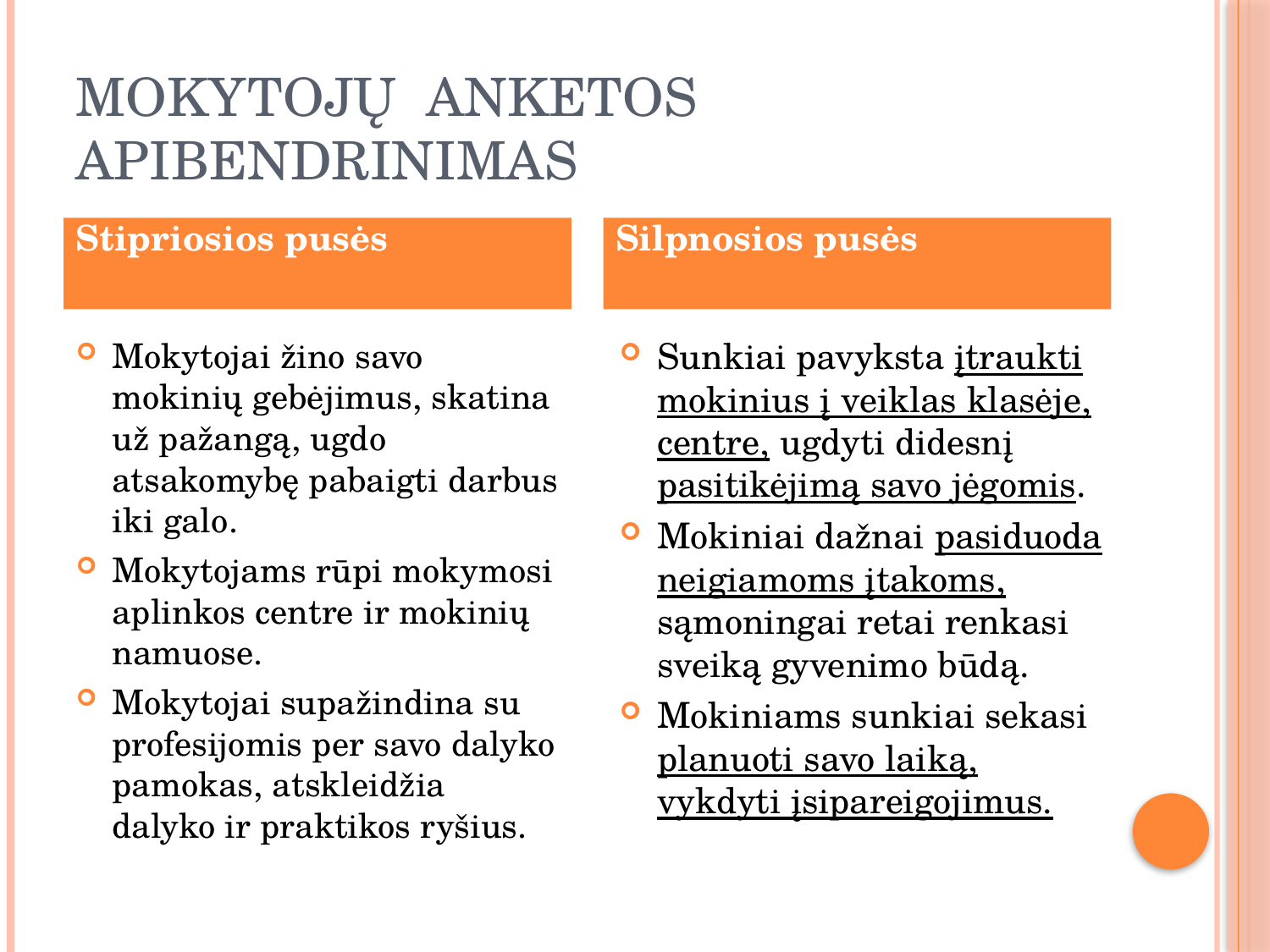

# Mokytojų  anketos apibendrinimas
Stipriosios pusės

Silpnosios pusės

Mokytojai žino savo mokinių gebėjimus, skatina už pažangą, ugdo atsakomybę pabaigti darbus iki galo.
Mokytojams rūpi mokymosi aplinkos centre ir mokinių namuose.
Mokytojai supažindina su profesijomis per savo dalyko pamokas, atskleidžia dalyko ir praktikos ryšius.
Sunkiai pavyksta įtraukti mokinius į veiklas klasėje, centre, ugdyti didesnį pasitikėjimą savo jėgomis.
Mokiniai dažnai pasiduoda neigiamoms įtakoms, sąmoningai retai renkasi sveiką gyvenimo būdą.
Mokiniams sunkiai sekasi planuoti savo laiką, vykdyti įsipareigojimus.